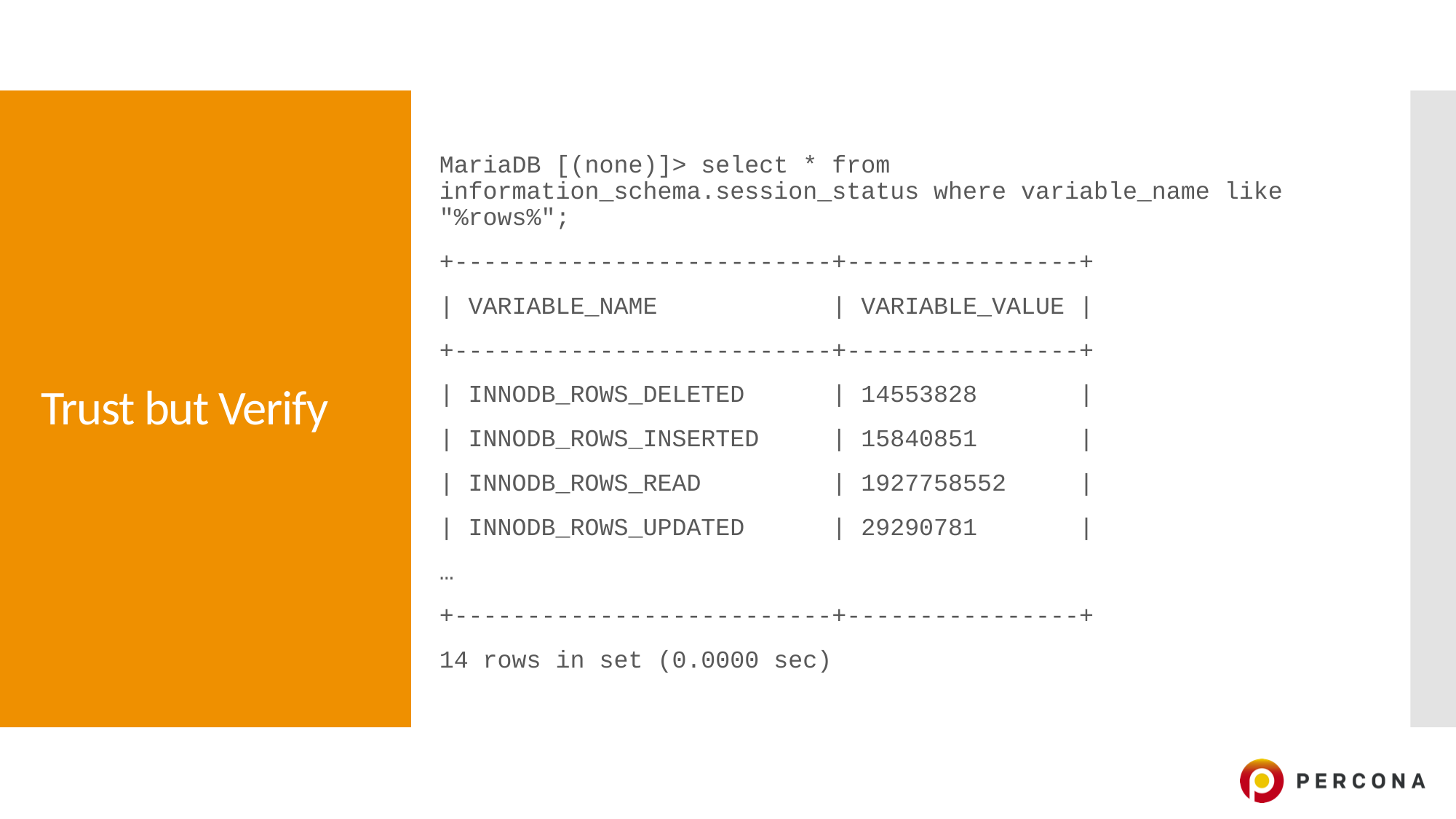

MariaDB [(none)]> select * from information_schema.session_status where variable_name like "%rows%";
+--------------------------+----------------+
| VARIABLE_NAME            | VARIABLE_VALUE |
+--------------------------+----------------+
| INNODB_ROWS_DELETED      | 14553828       |
| INNODB_ROWS_INSERTED     | 15840851       |
| INNODB_ROWS_READ         | 1927758552     |
| INNODB_ROWS_UPDATED      | 29290781       |
…
+--------------------------+----------------+
14 rows in set (0.0000 sec)
# Trust but Verify